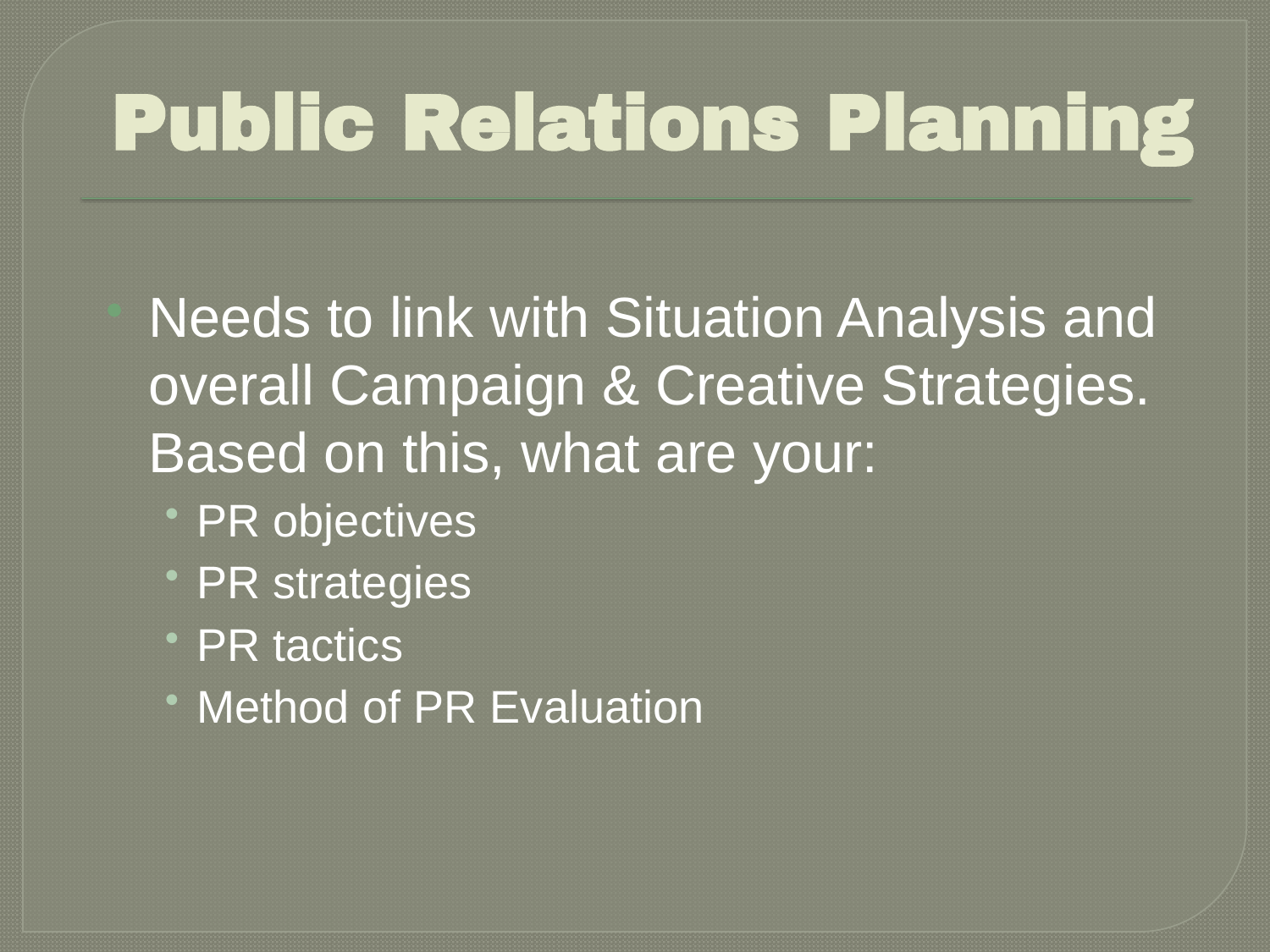

# Public Relations Planning
Needs to link with Situation Analysis and overall Campaign & Creative Strategies.  Based on this, what are your:
PR objectives
PR strategies
PR tactics
Method of PR Evaluation